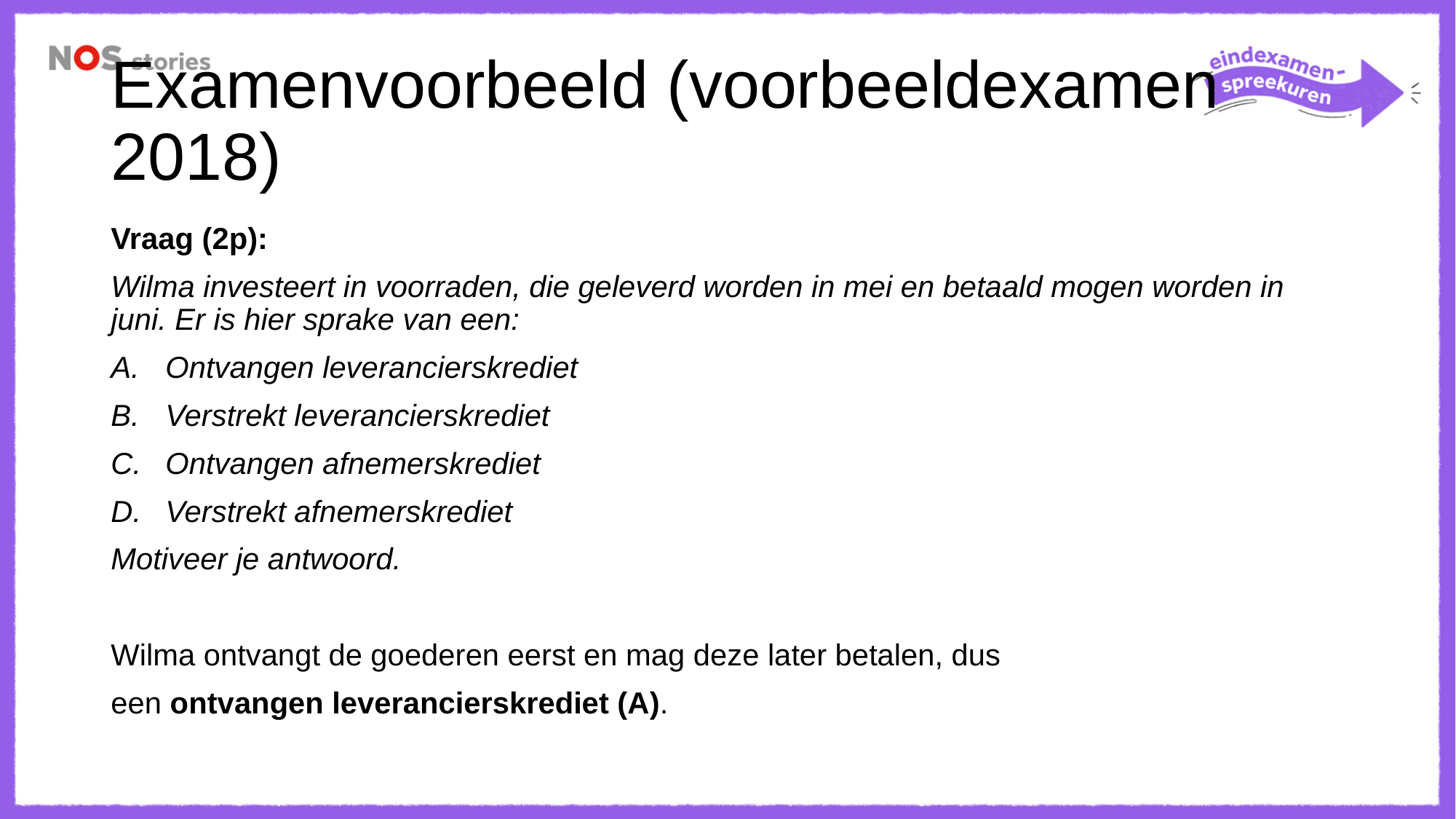

# Examenvoorbeeld (voorbeeldexamen 2018)
Vraag (2p):
Wilma investeert in voorraden, die geleverd worden in mei en betaald mogen worden in juni. Er is hier sprake van een:
Ontvangen leverancierskrediet
Verstrekt leverancierskrediet
Ontvangen afnemerskrediet
Verstrekt afnemerskrediet
Motiveer je antwoord.

Wilma ontvangt de goederen eerst en mag deze later betalen, dus
een ontvangen leverancierskrediet (A).